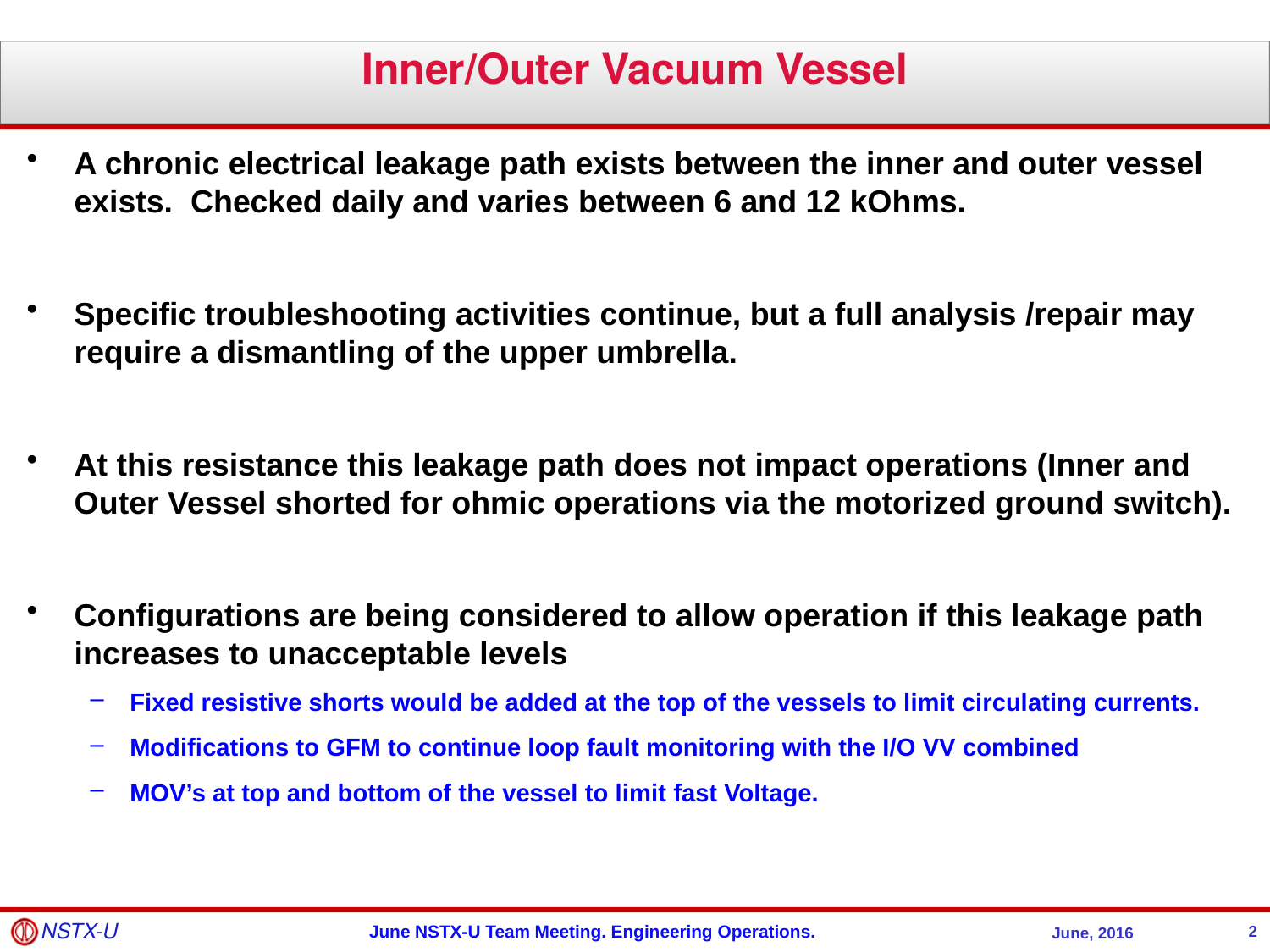

Inner/Outer Vacuum Vessel
A chronic electrical leakage path exists between the inner and outer vessel exists.  Checked daily and varies between 6 and 12 kOhms.

Specific troubleshooting activities continue, but a full analysis /repair may require a dismantling of the upper umbrella.

At this resistance this leakage path does not impact operations (Inner and Outer Vessel shorted for ohmic operations via the motorized ground switch).

Configurations are being considered to allow operation if this leakage path increases to unacceptable levels
Fixed resistive shorts would be added at the top of the vessels to limit circulating currents.
Modifications to GFM to continue loop fault monitoring with the I/O VV combined
MOV’s at top and bottom of the vessel to limit fast Voltage.

2